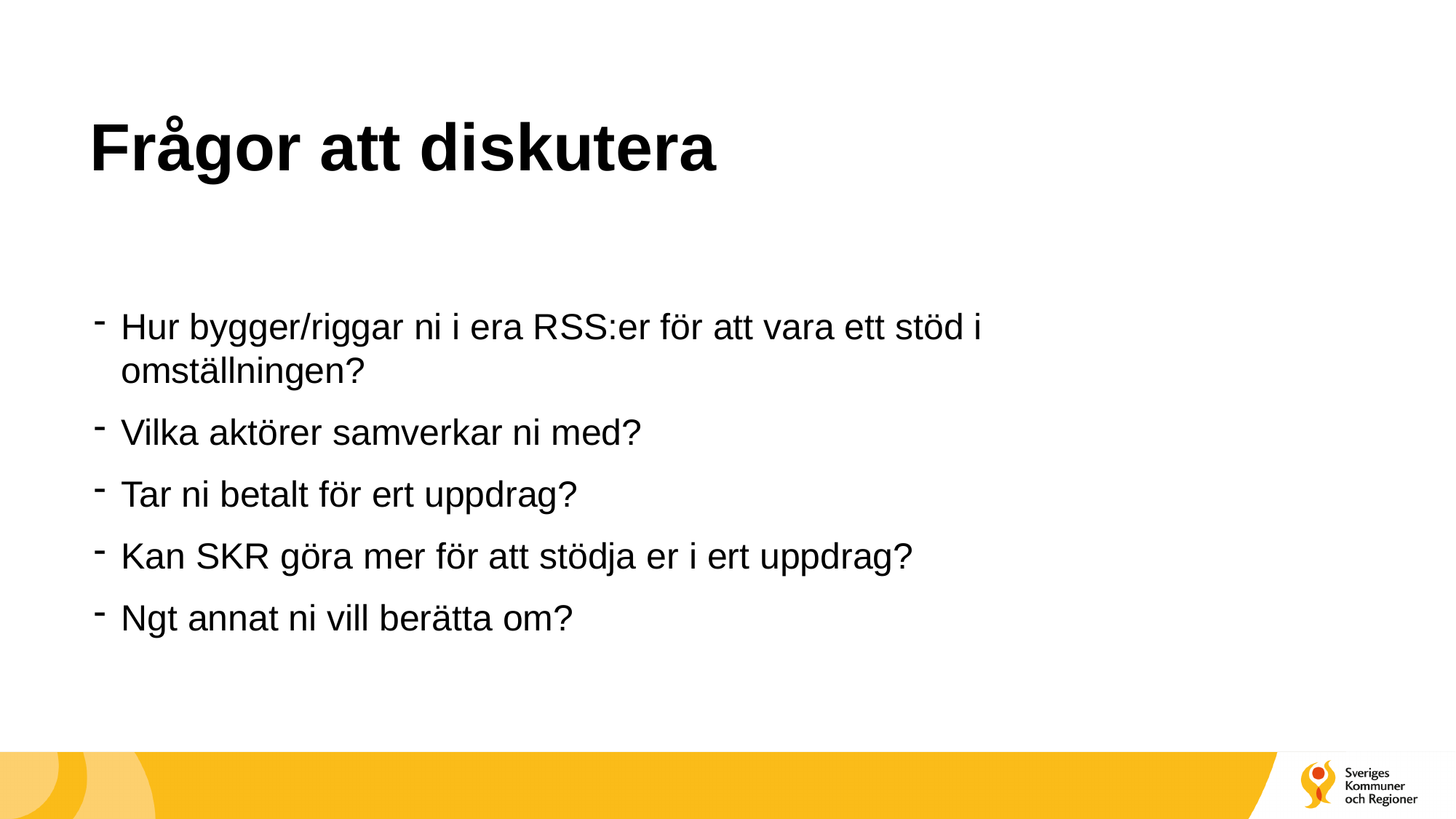

# Frågor att diskutera
Hur bygger/riggar ni i era RSS:er för att vara ett stöd i omställningen?
Vilka aktörer samverkar ni med?
Tar ni betalt för ert uppdrag?
Kan SKR göra mer för att stödja er i ert uppdrag?
Ngt annat ni vill berätta om?